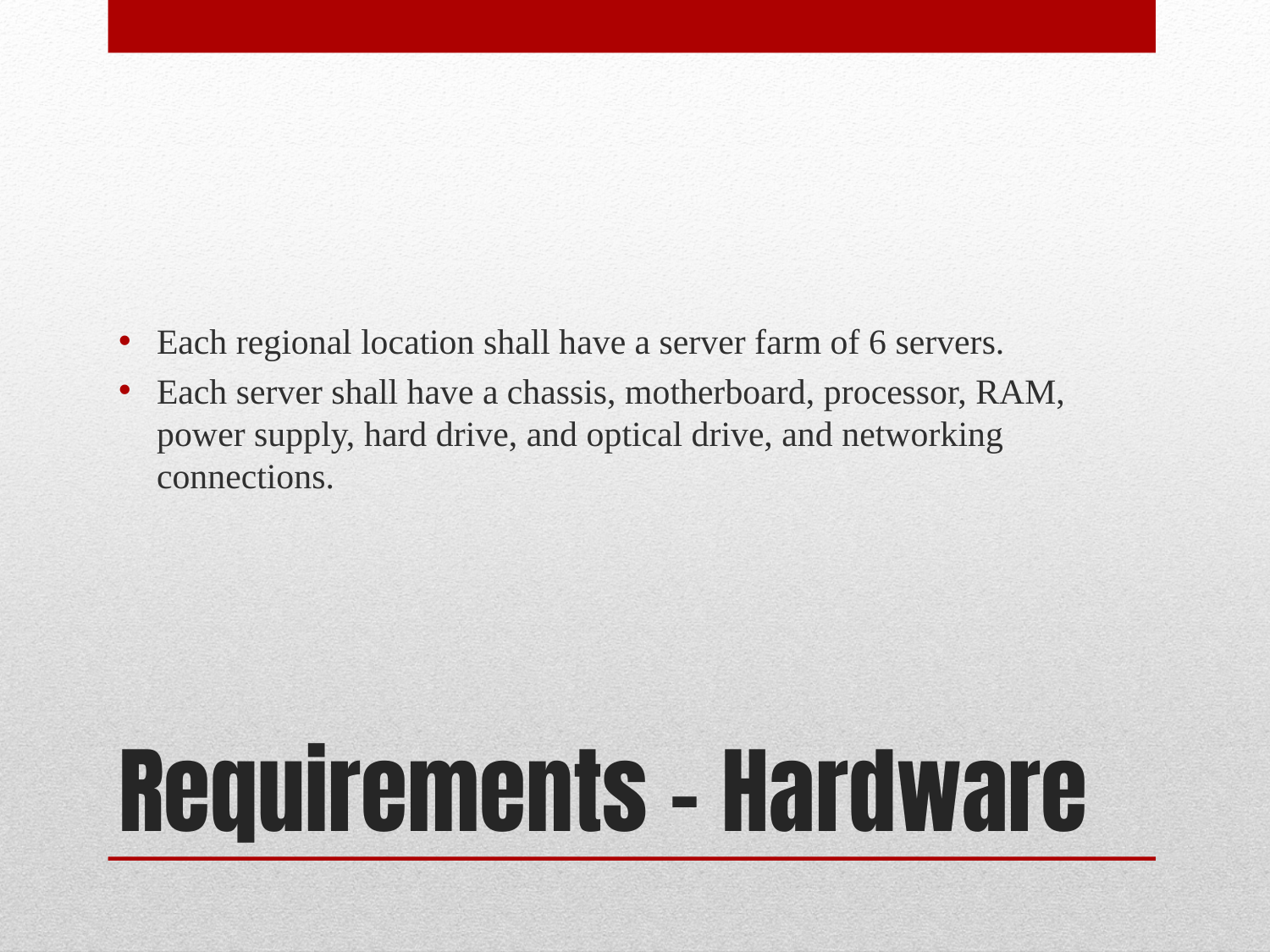

Each regional location shall have a server farm of 6 servers.
Each server shall have a chassis, motherboard, processor, RAM, power supply, hard drive, and optical drive, and networking connections.
# Requirements – Hardware